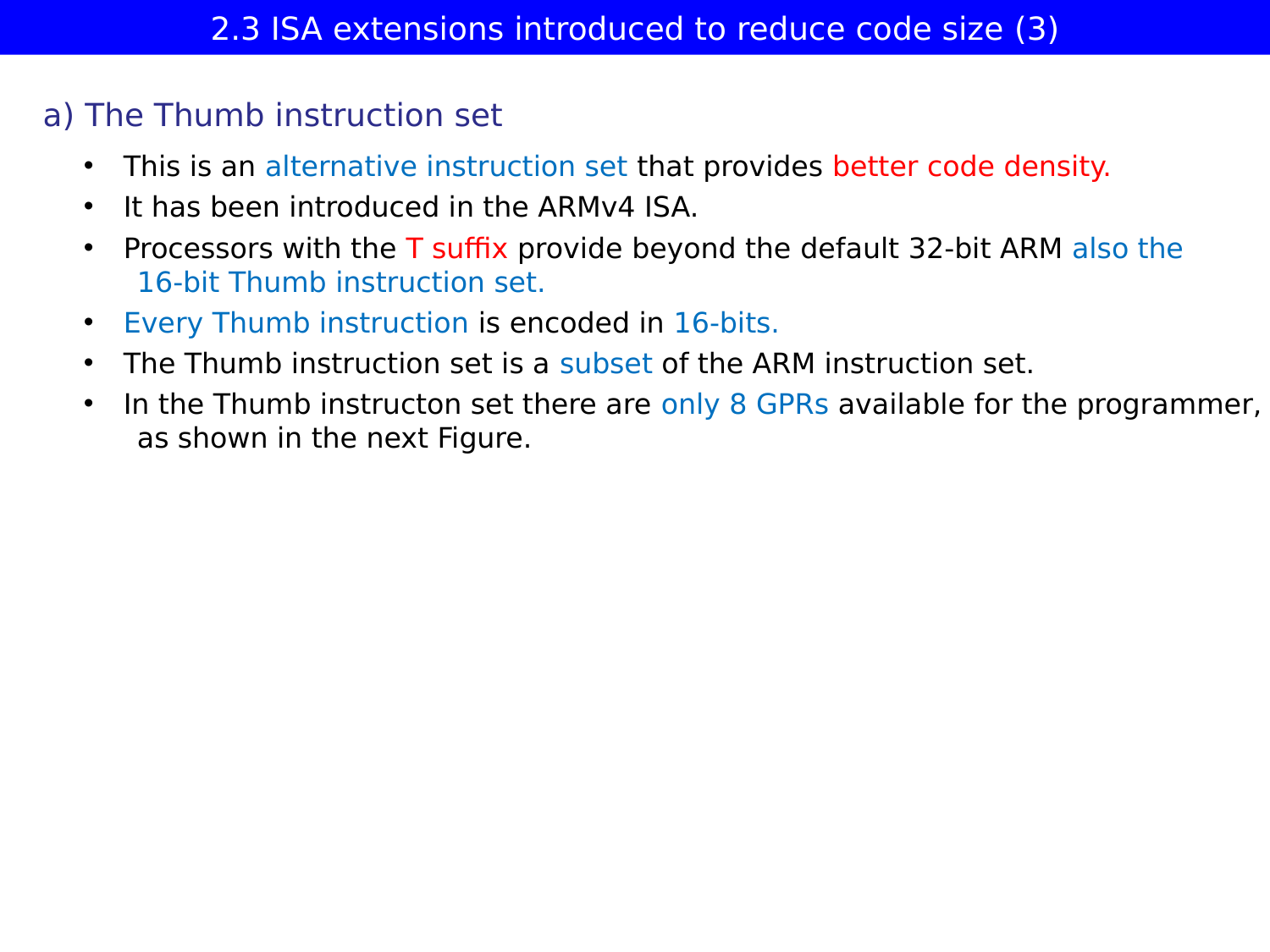

# 2.3 ISA extensions introduced to reduce code size (3)
a) The Thumb instruction set
This is an alternative instruction set that provides better code density.
It has been introduced in the ARMv4 ISA.
Processors with the T suffix provide beyond the default 32-bit ARM also the
      16-bit Thumb instruction set.
Every Thumb instruction is encoded in 16-bits.
The Thumb instruction set is a subset of the ARM instruction set.
In the Thumb instructon set there are only 8 GPRs available for the programmer,
      as shown in the next Figure.